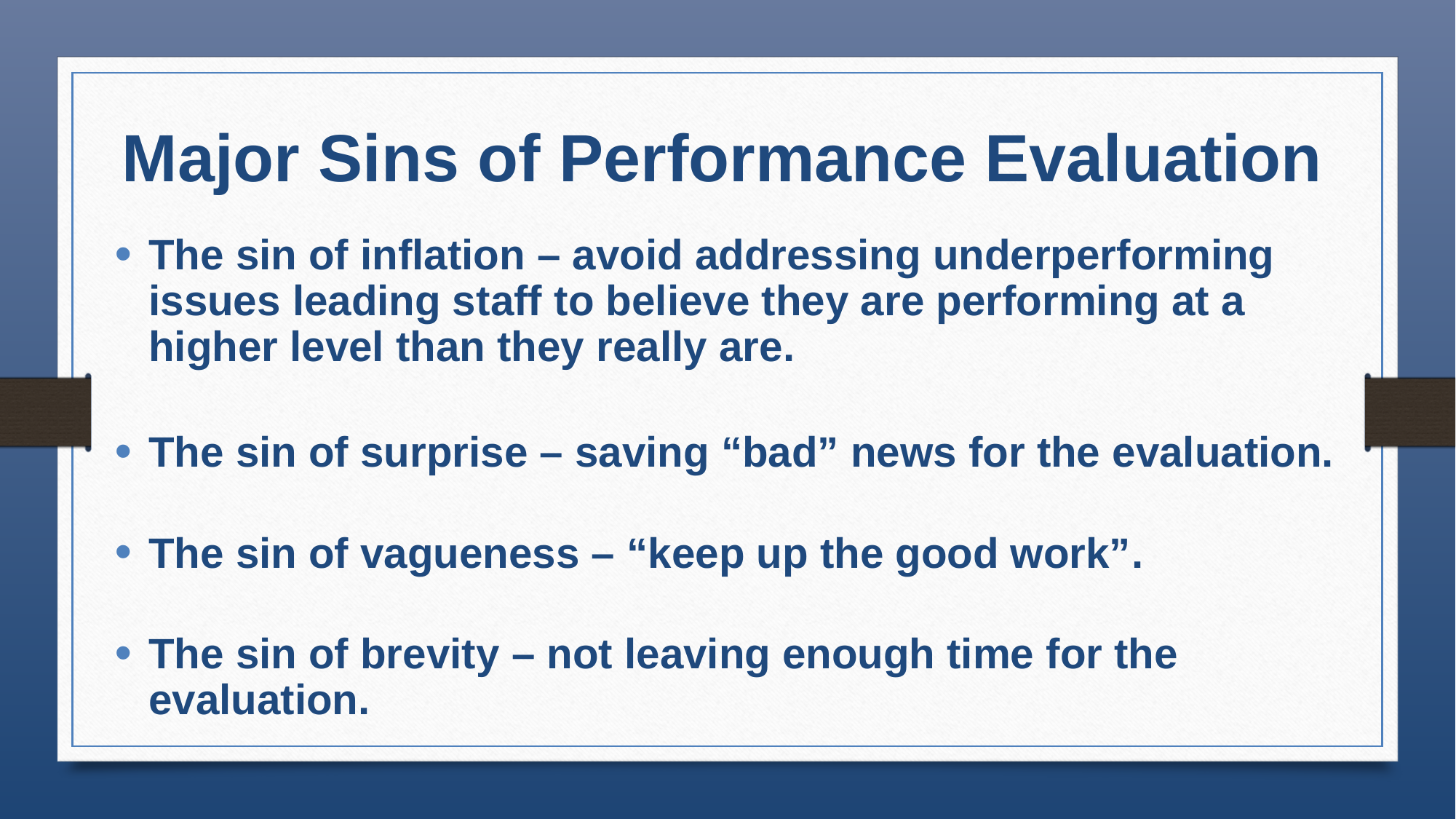

Major Sins of Performance Evaluation
The sin of inflation – avoid addressing underperforming issues leading staff to believe they are performing at a higher level than they really are.
The sin of surprise – saving “bad” news for the evaluation.
The sin of vagueness – “keep up the good work”.
The sin of brevity – not leaving enough time for the evaluation.